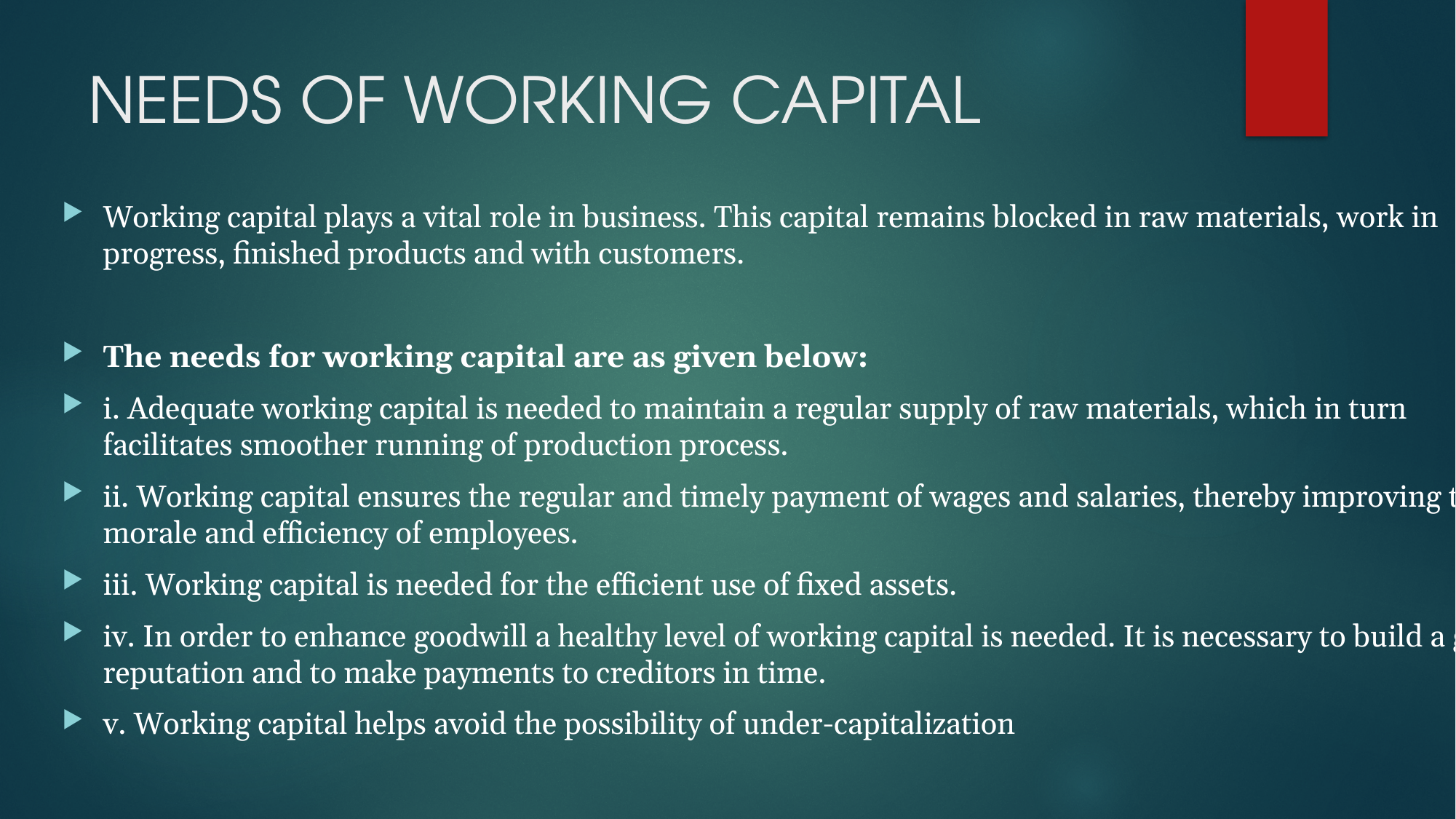

# NEEDS OF WORKING CAPITAL
Working capital plays a vital role in business. This capital remains blocked in raw materials, work in progress, finished products and with customers.

The needs for working capital are as given below:
i. Adequate working capital is needed to maintain a regular supply of raw materials, which in turn facilitates smoother running of production process.
ii. Working capital ensures the regular and timely payment of wages and salaries, thereby improving the morale and efficiency of employees.
iii. Working capital is needed for the efficient use of fixed assets.
iv. In order to enhance goodwill a healthy level of working capital is needed. It is necessary to build a good reputation and to make payments to creditors in time.
v. Working capital helps avoid the possibility of under-capitalization